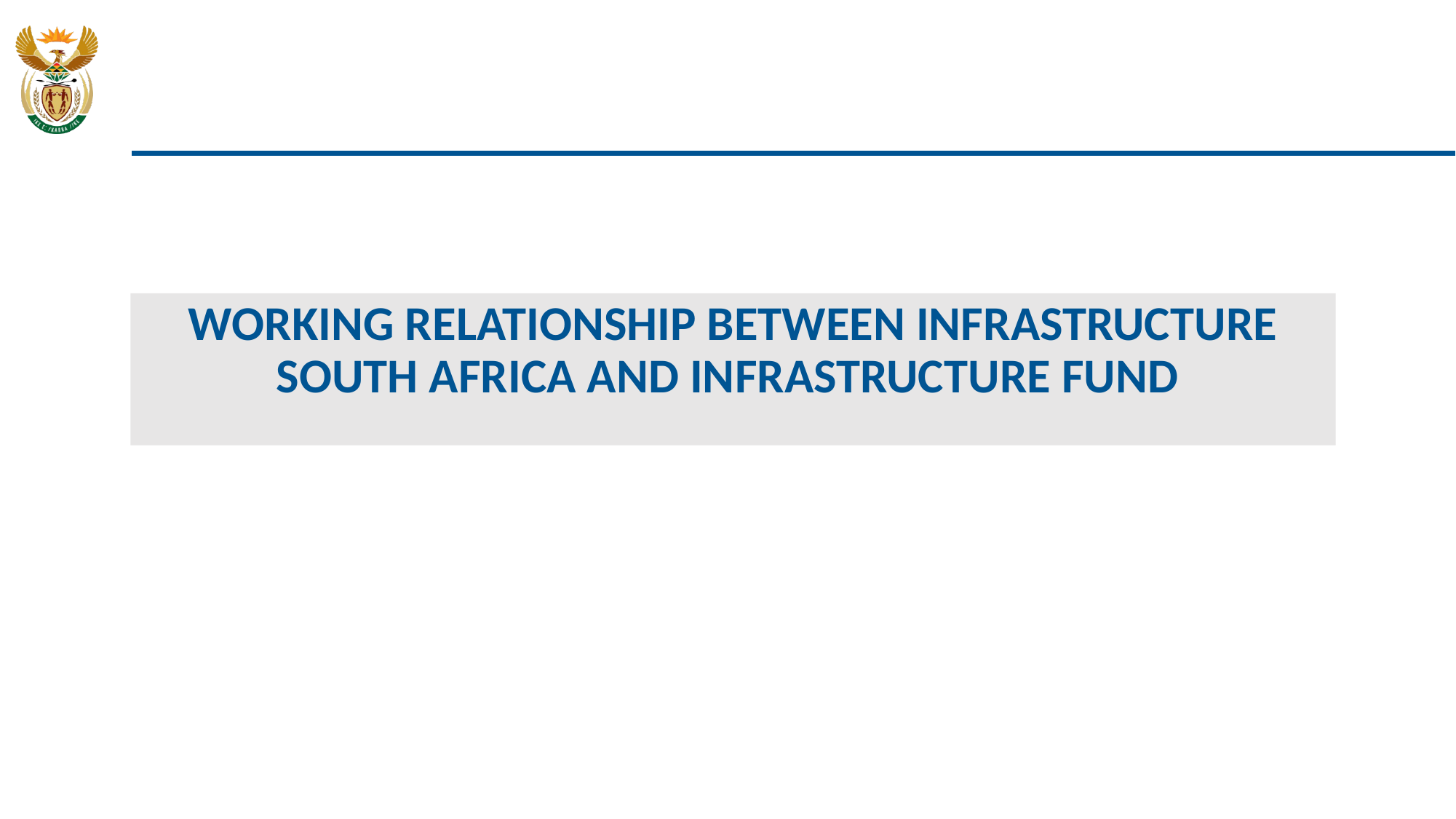

WORKING RELATIONSHIP BETWEEN INFRASTRUCTURE SOUTH AFRICA AND INFRASTRUCTURE FUND